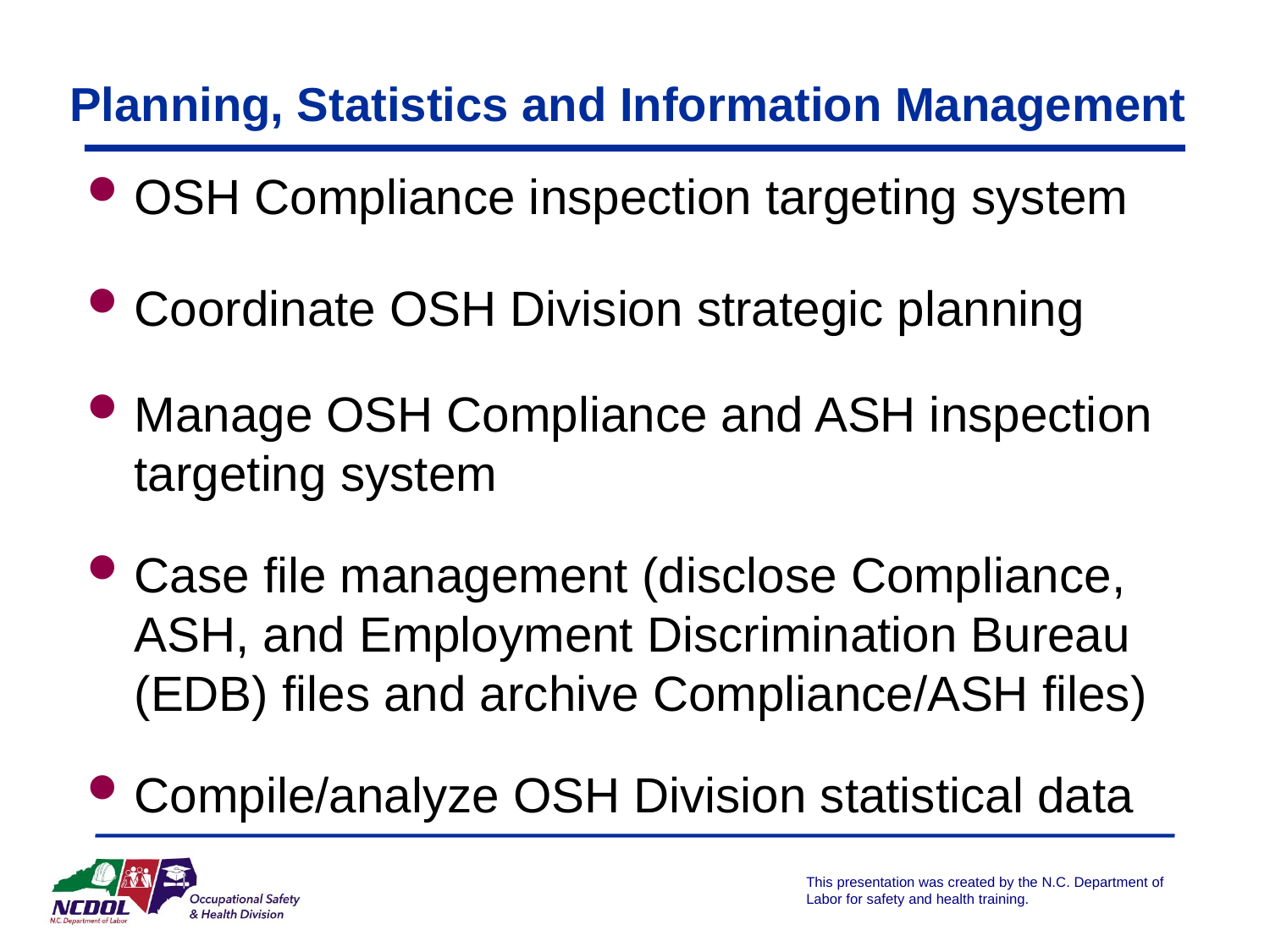

# Planning, Statistics and Information Management
OSH Compliance inspection targeting system

Coordinate OSH Division strategic planning

Manage OSH Compliance and ASH inspection targeting system

Case file management (disclose Compliance, ASH, and Employment Discrimination Bureau (EDB) files and archive Compliance/ASH files)

Compile/analyze OSH Division statistical data